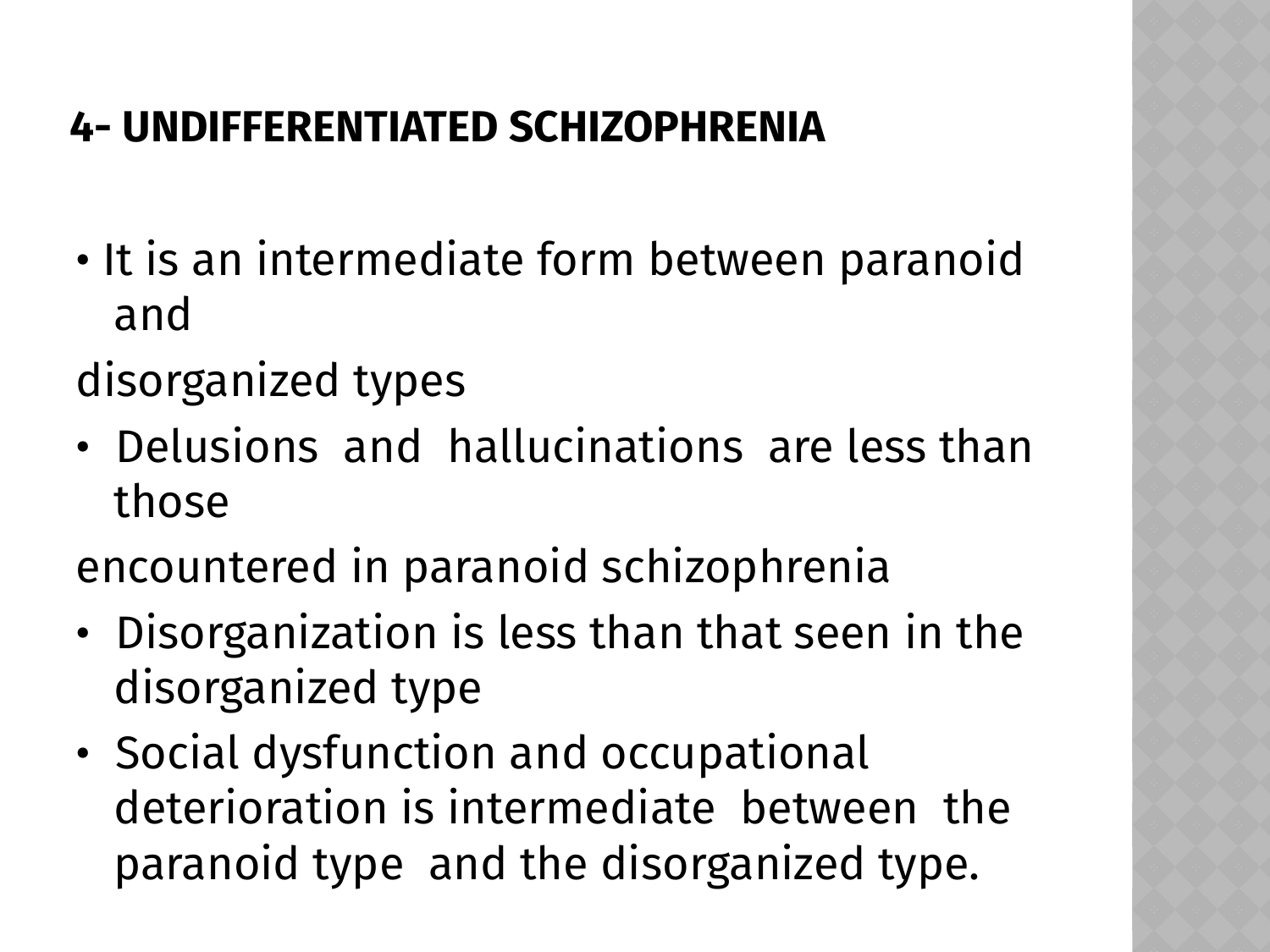

# 4- Undifferentiated Schizophrenia
• It is an intermediate form between paranoid and
disorganized types
•  Delusions  and  hallucinations  are less than those
encountered in paranoid schizophrenia
•  Disorganization is less than that seen in the disorganized type
•  Social dysfunction and occupational deterioration is intermediate  between  the  paranoid type  and the disorganized type.